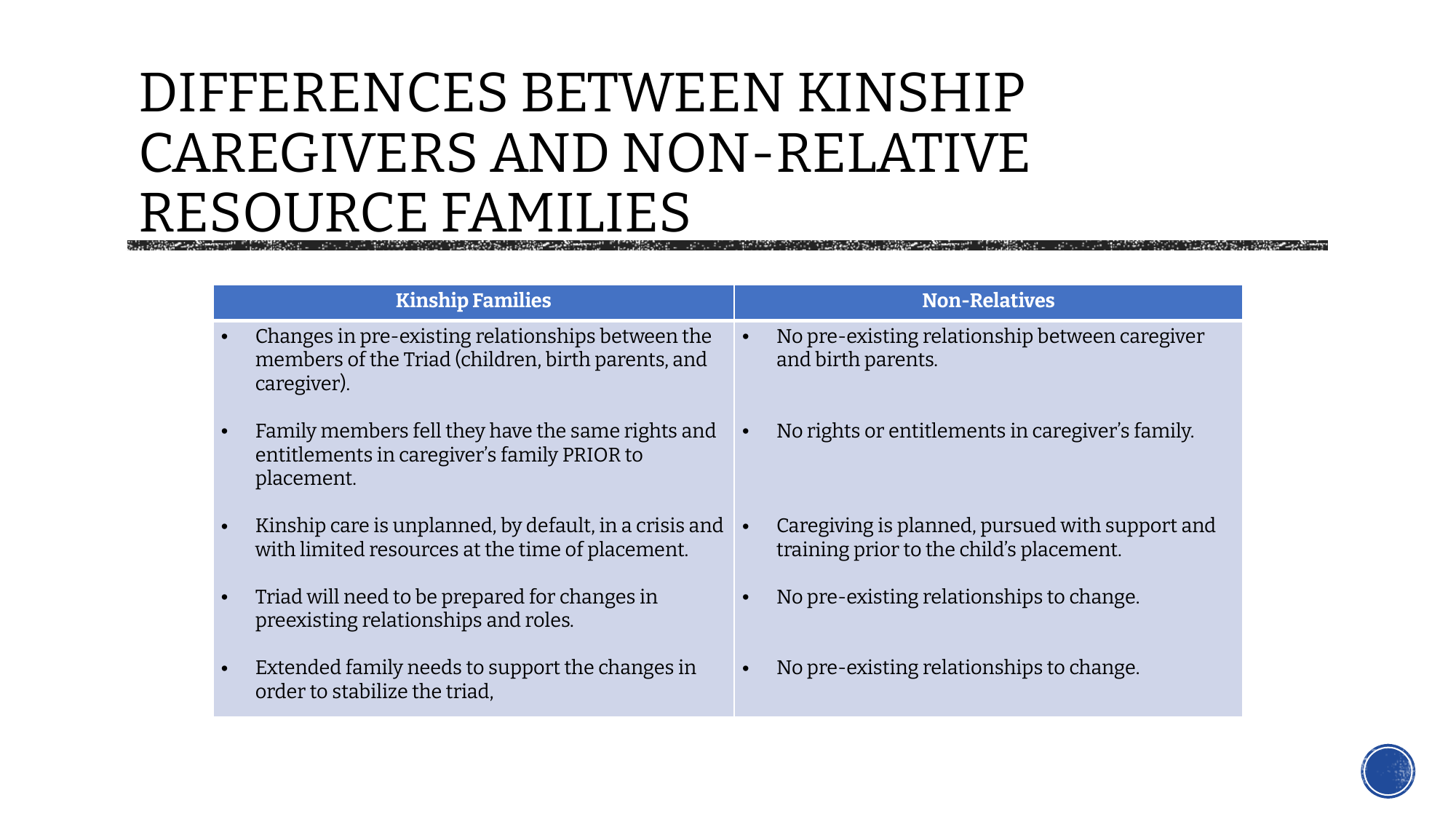

# Differences Between Kinship Caregivers and Non-Relative Resource Families

| Kinship Families | Non-Relatives |
| --- | --- |
| Changes in pre-existing relationships between the members of the Triad (children, birth parents, and caregiver). Family members fell they have the same rights and entitlements in caregiver’s family PRIOR to placement. Kinship care is unplanned, by default, in a crisis and with limited resources at the time of placement. Triad will need to be prepared for changes in preexisting relationships and roles. Extended family needs to support the changes in order to stabilize the triad, | No pre-existing relationship between caregiver and birth parents. No rights or entitlements in caregiver’s family. Caregiving is planned, pursued with support and training prior to the child’s placement. No pre-existing relationships to change. No pre-existing relationships to change. |